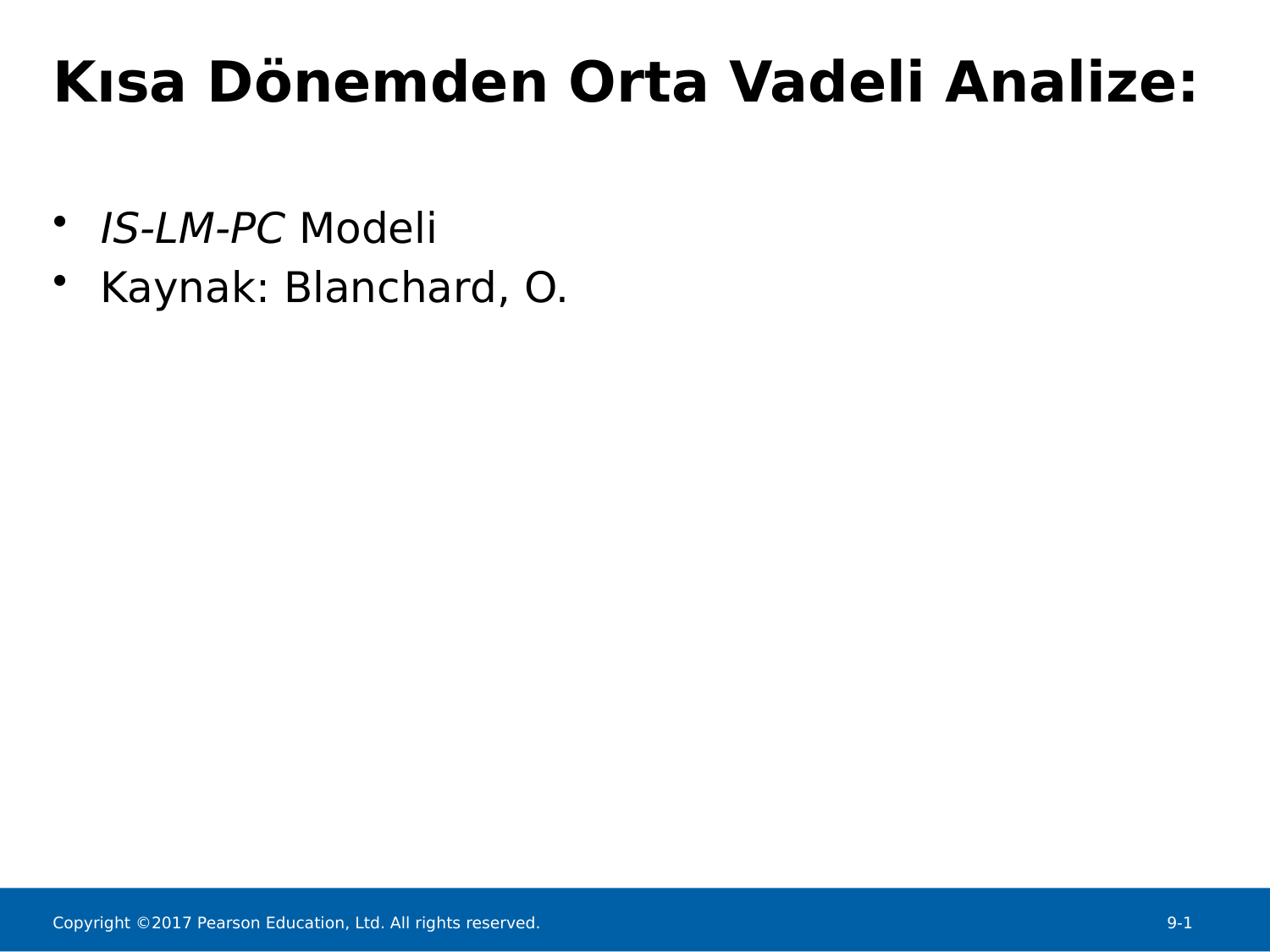

# Kısa Dönemden Orta Vadeli Analize:
IS-LM-PC Modeli
Kaynak: Blanchard, O.